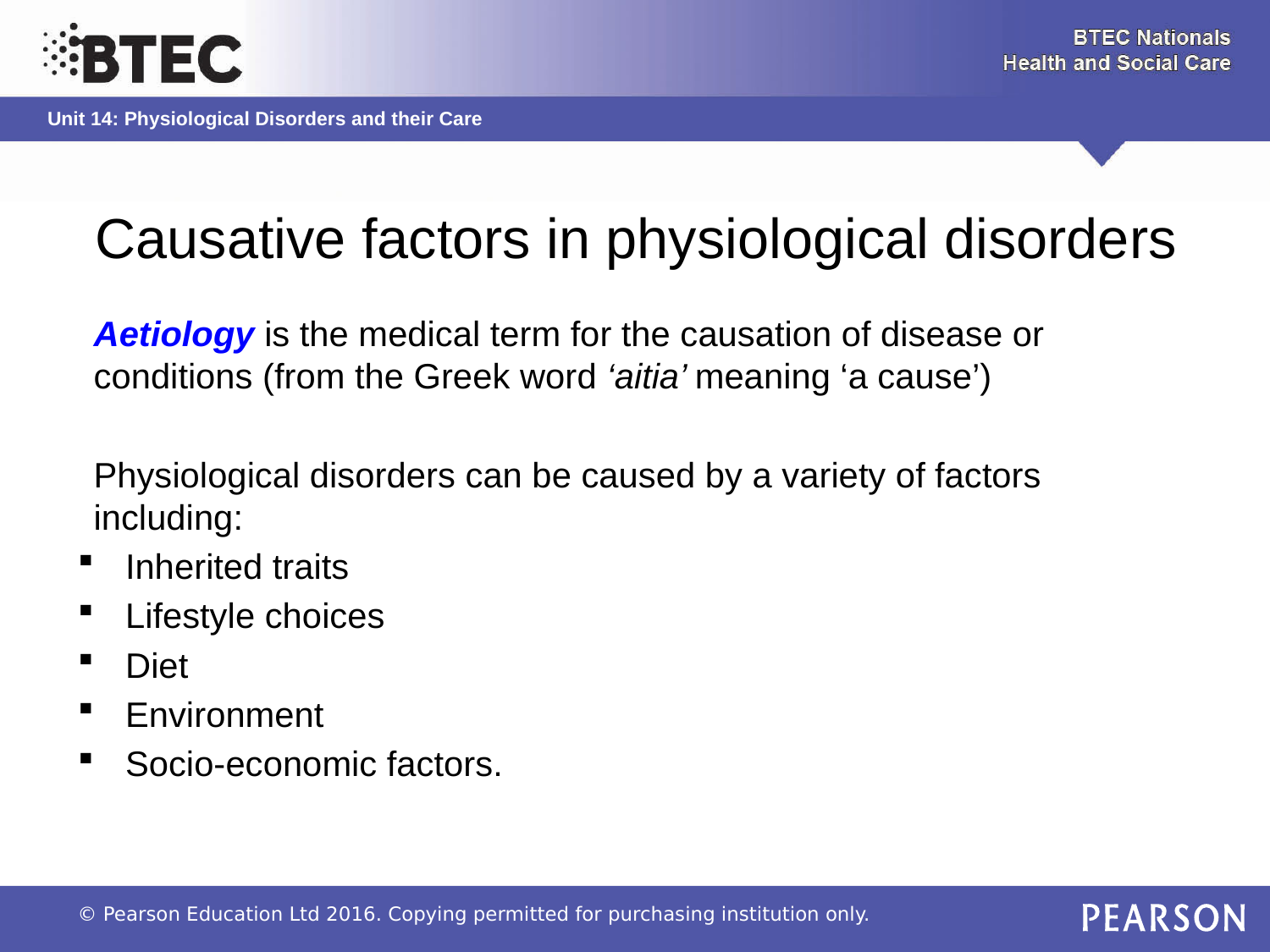

# Causative factors in physiological disorders
Aetiology is the medical term for the causation of disease or conditions (from the Greek word ‘aitia’ meaning ‘a cause’)

Physiological disorders can be caused by a variety of factors including:
Inherited traits
Lifestyle choices
Diet
Environment
Socio-economic factors.

© Pearson Education Ltd 2016. Copying permitted for purchasing institution only.